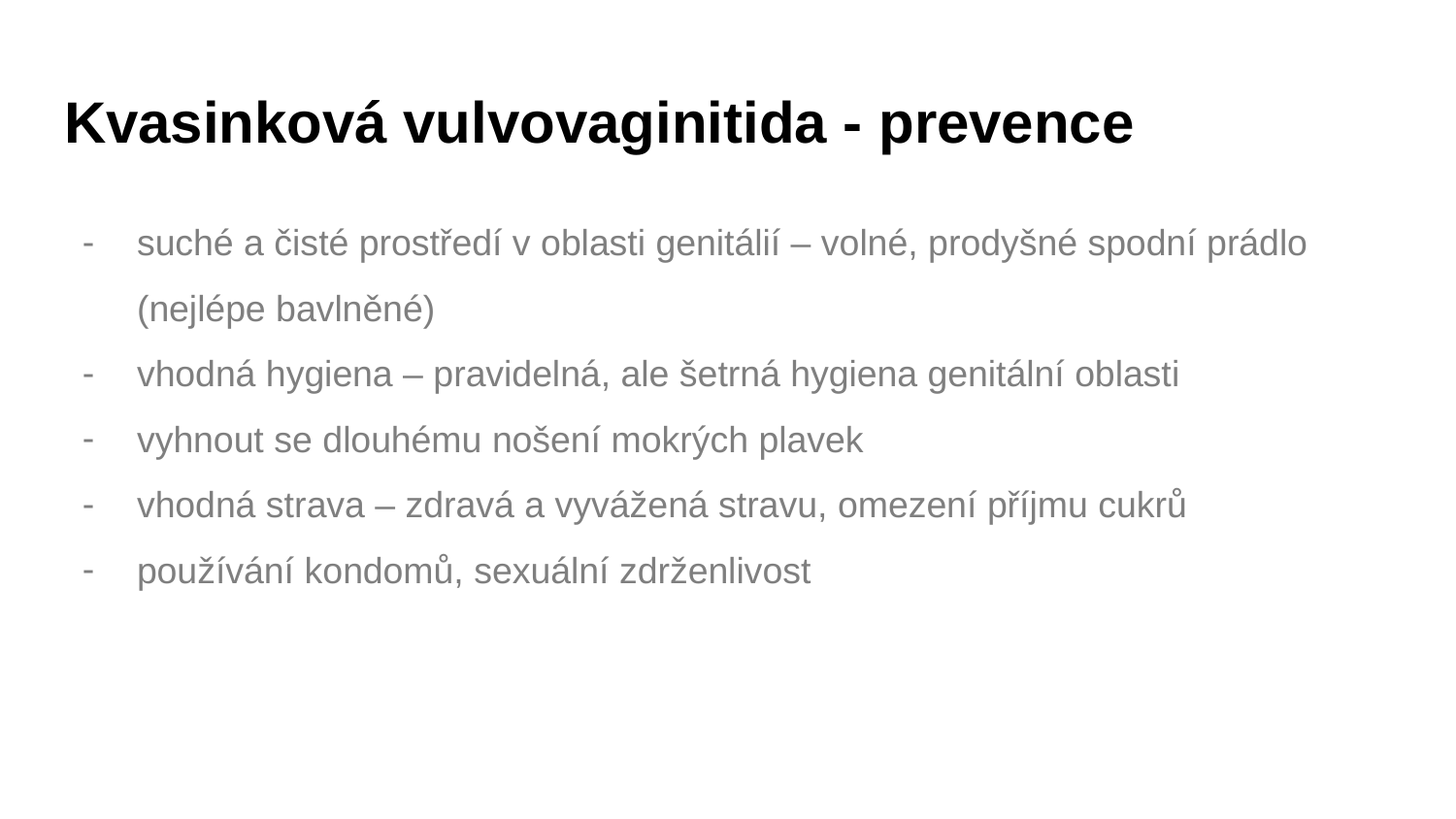

# Kvasinková vulvovaginitida - prevence
suché a čisté prostředí v oblasti genitálií – volné, prodyšné spodní prádlo (nejlépe bavlněné)
vhodná hygiena – pravidelná, ale šetrná hygiena genitální oblasti
vyhnout se dlouhému nošení mokrých plavek
vhodná strava – zdravá a vyvážená stravu, omezení příjmu cukrů
používání kondomů, sexuální zdrženlivost